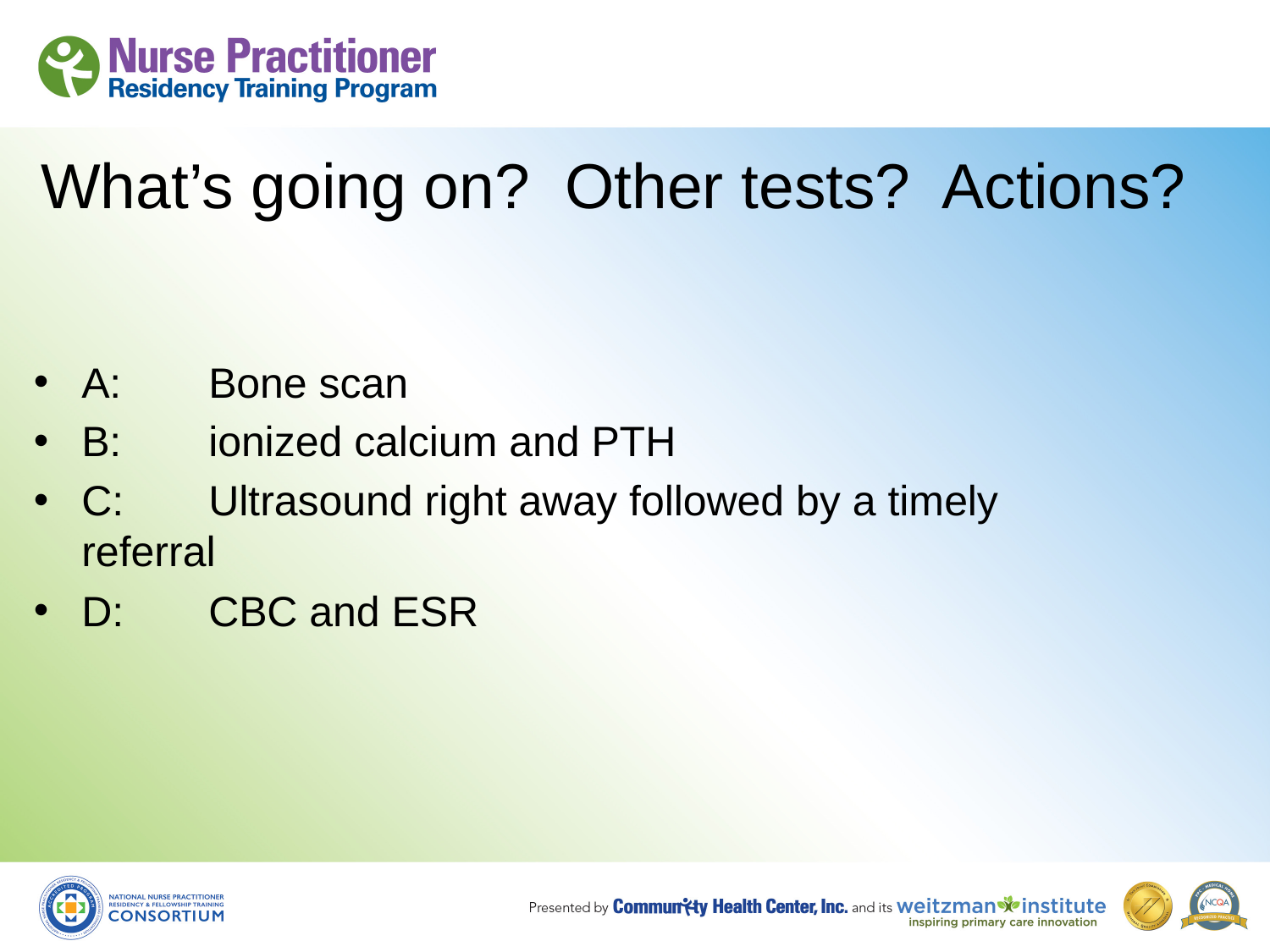

# What’s going on?  Other tests?  Actions?
A:	Bone scan
B:	ionized calcium and PTH
C:	Ultrasound right away followed by a timely 	referral
D:	CBC and ESR